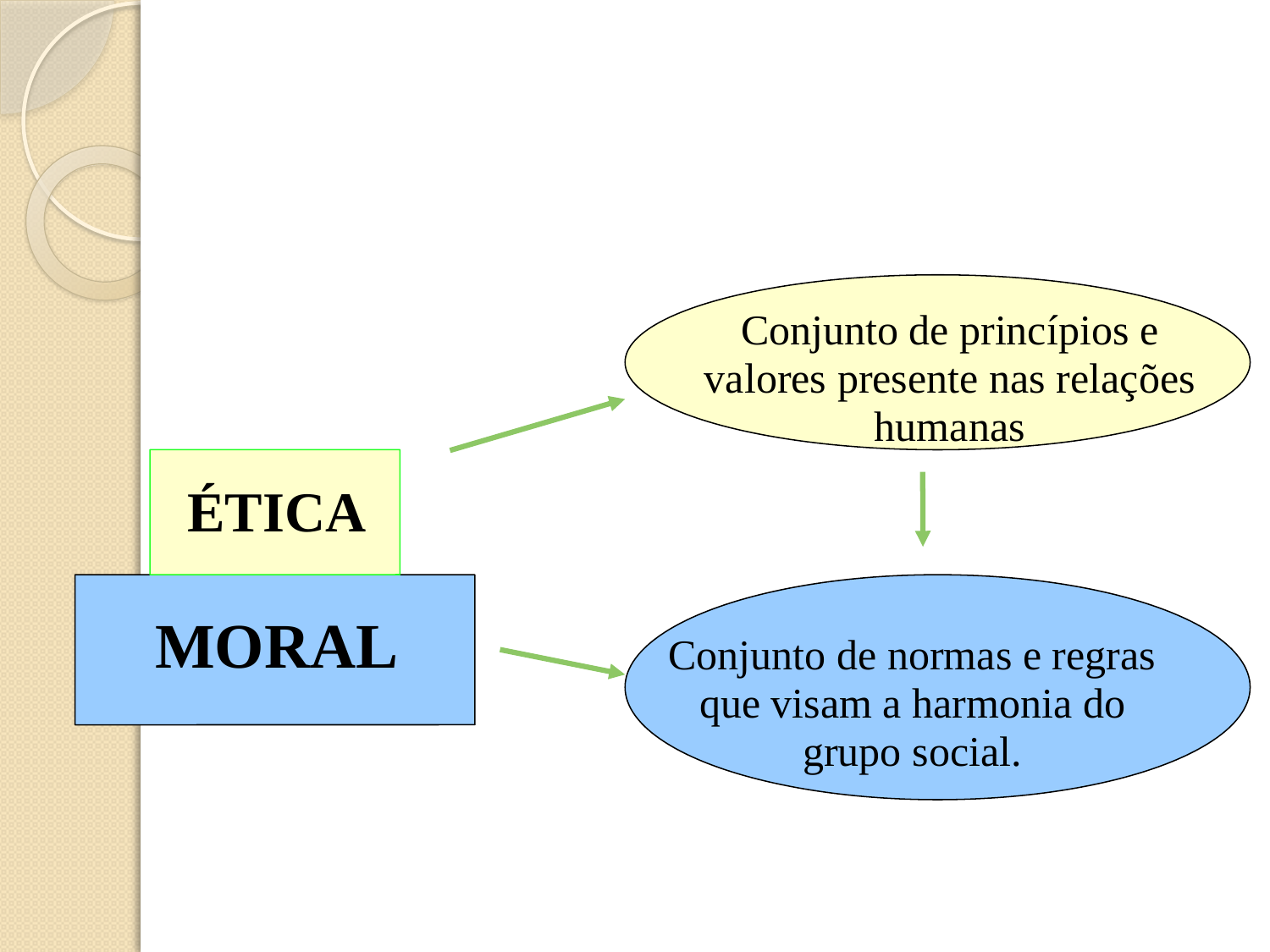

#

Conjunto de princípios e valores presente nas relações humanas

ÉTICA

MORAL
Conjunto de normas e regras que visam a harmonia do grupo social.